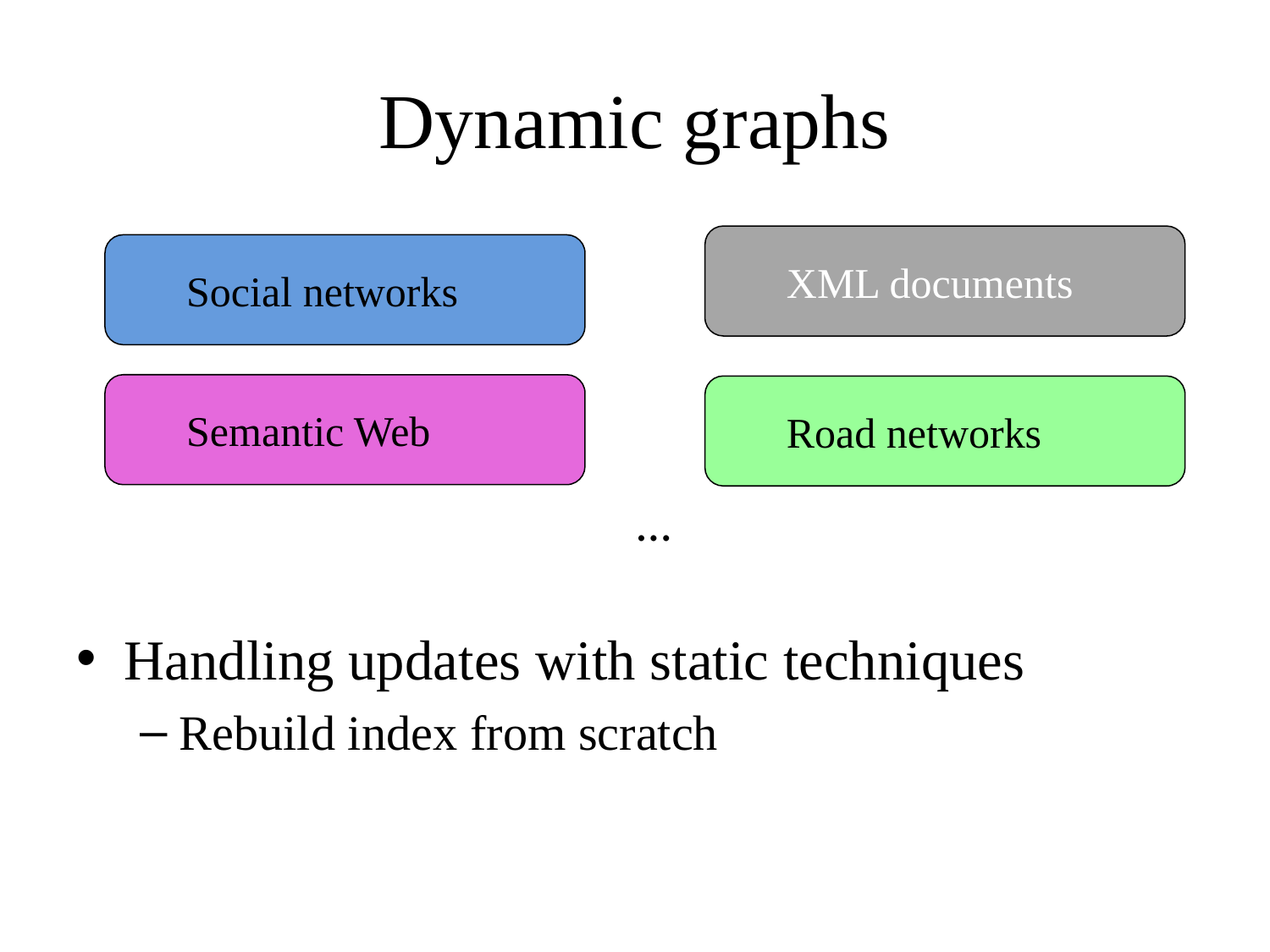

# Dynamic graphs

Handling updates with static techniques
Rebuild index from scratch
XML documents
Social networks
Semantic Web
Road networks
…